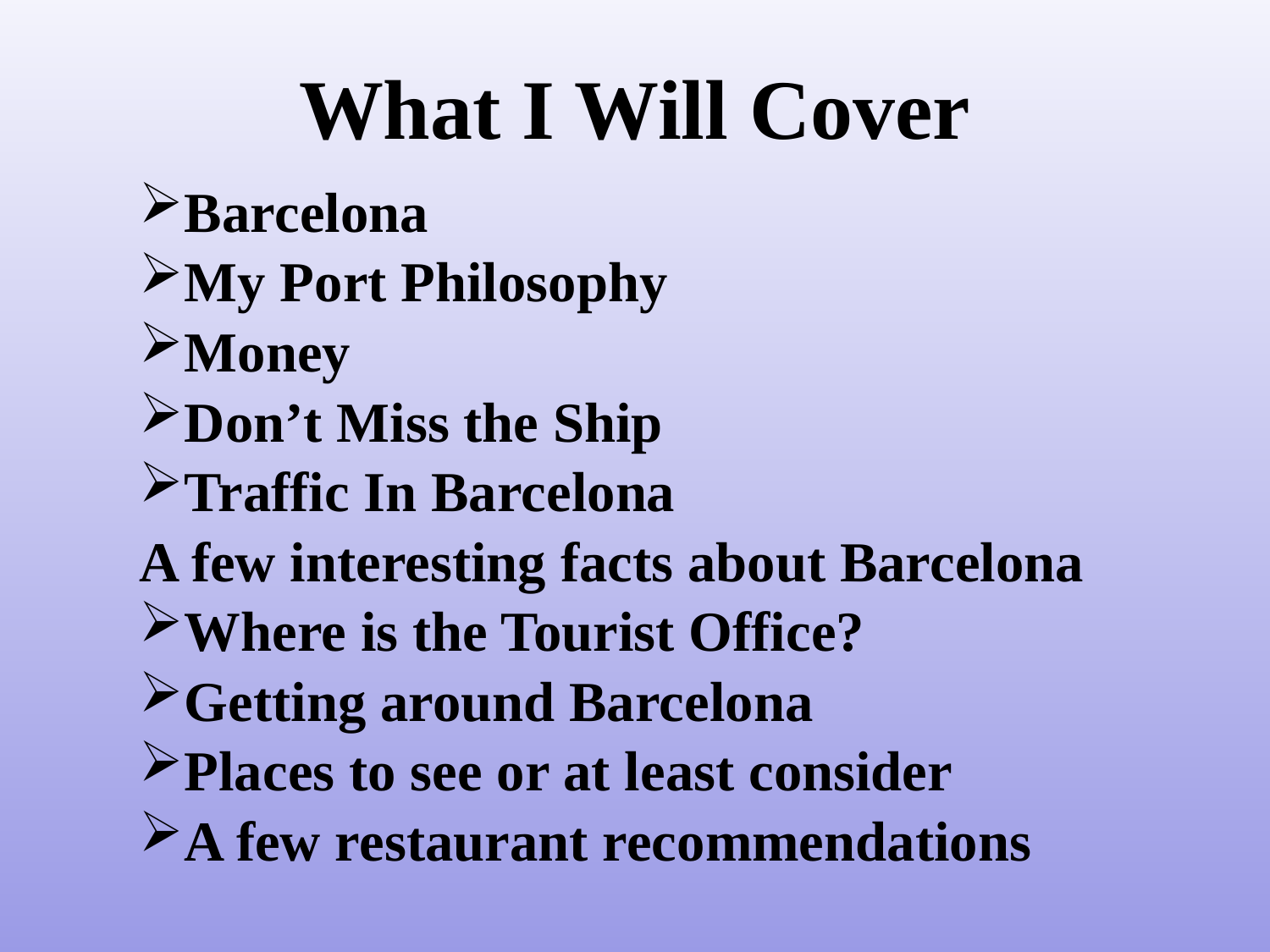

What I Will Cover
Barcelona
My Port Philosophy
Money
Don’t Miss the Ship
Traffic In Barcelona
A few interesting facts about Barcelona
Where is the Tourist Office?
Getting around Barcelona
Places to see or at least consider
A few restaurant recommendations